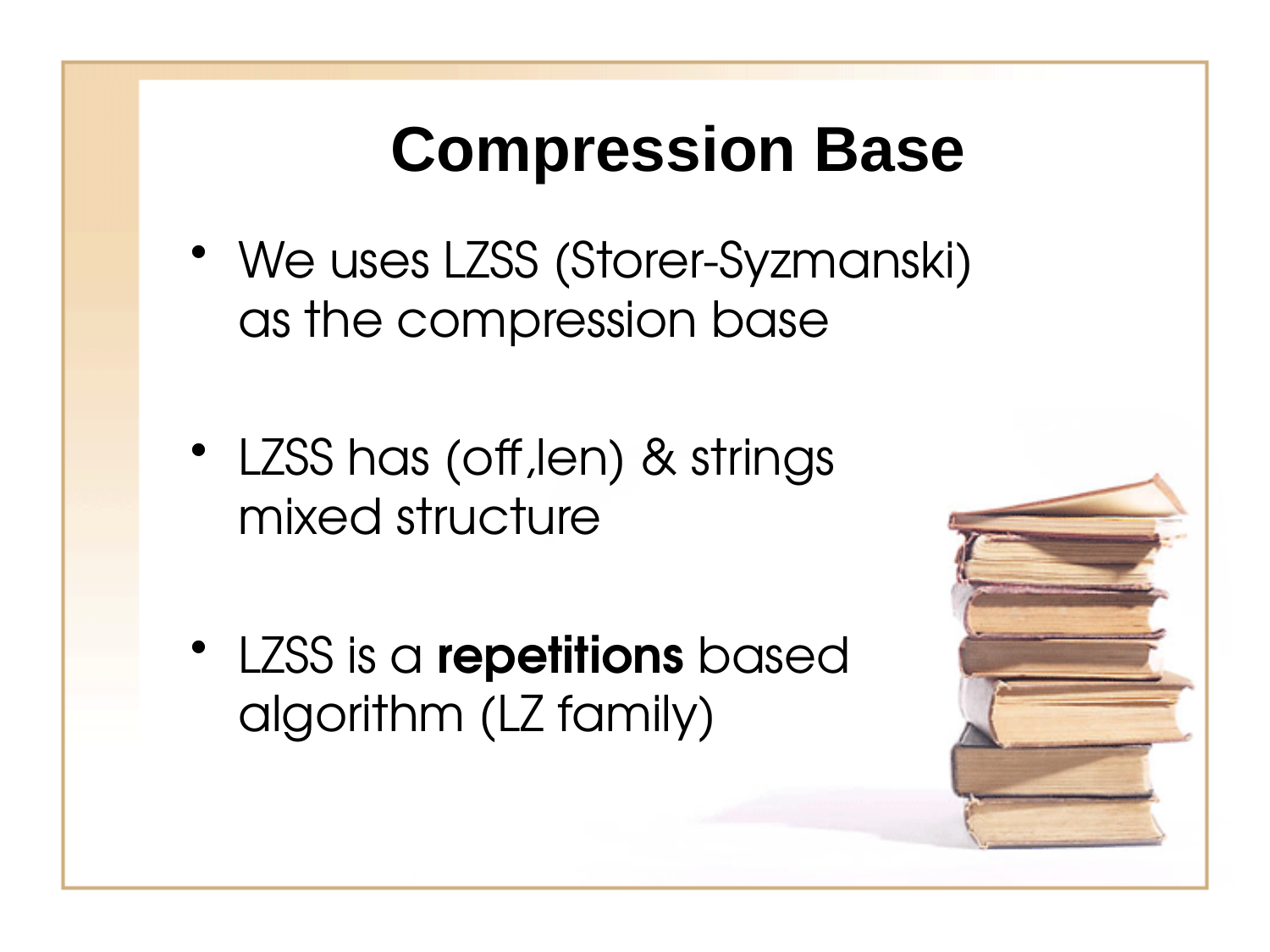

# Compression Base
We uses LZSS (Storer-Syzmanski) as the compression base

LZSS has (off,len) & strings mixed structure

LZSS is a repetitions based algorithm (LZ family)